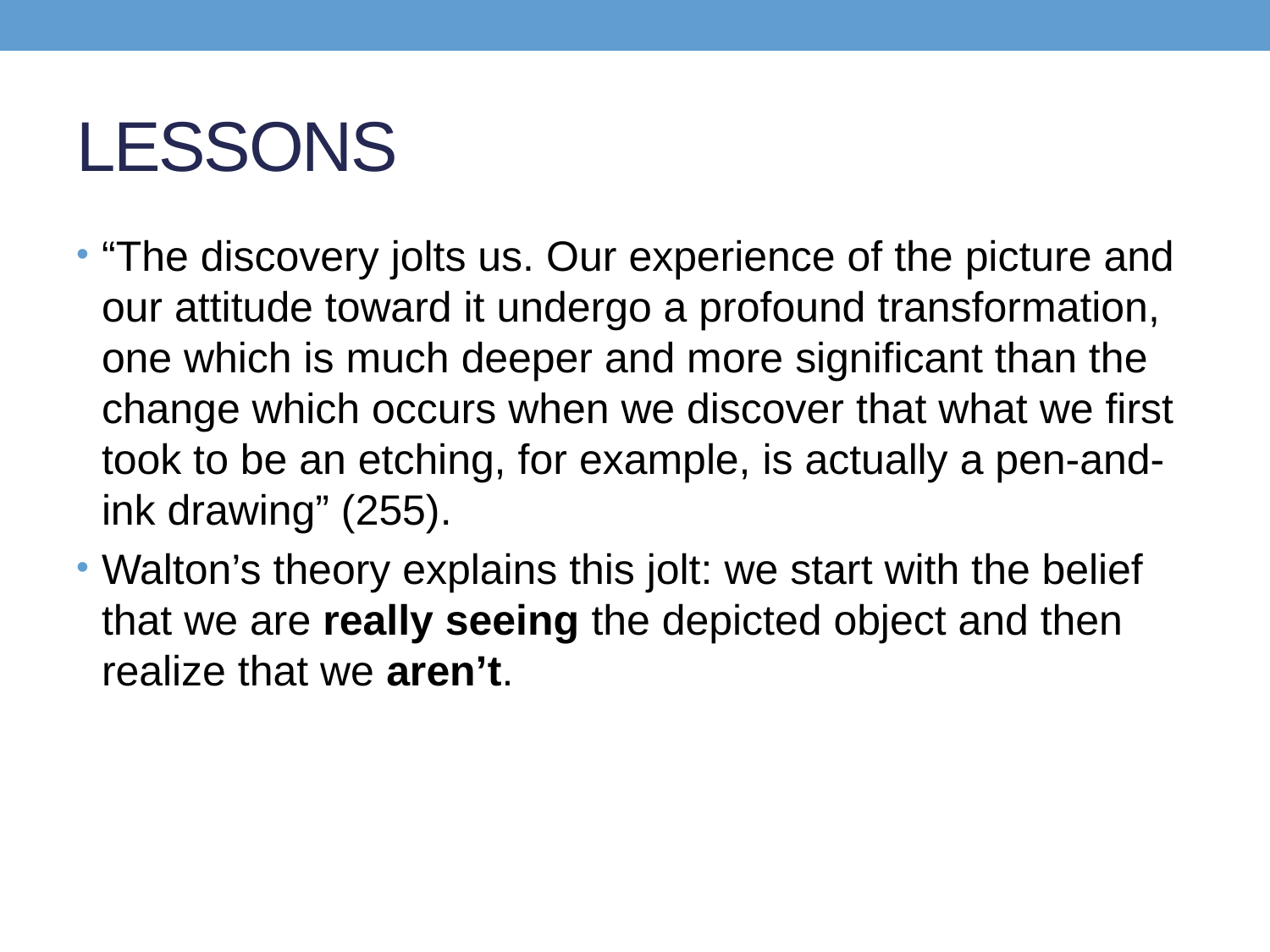

# LESSONS
“The discovery jolts us. Our experience of the picture and our attitude toward it undergo a profound transformation, one which is much deeper and more significant than the change which occurs when we discover that what we first took to be an etching, for example, is actually a pen-and-ink drawing” (255).
Walton’s theory explains this jolt: we start with the belief that we are really seeing the depicted object and then realize that we aren’t.